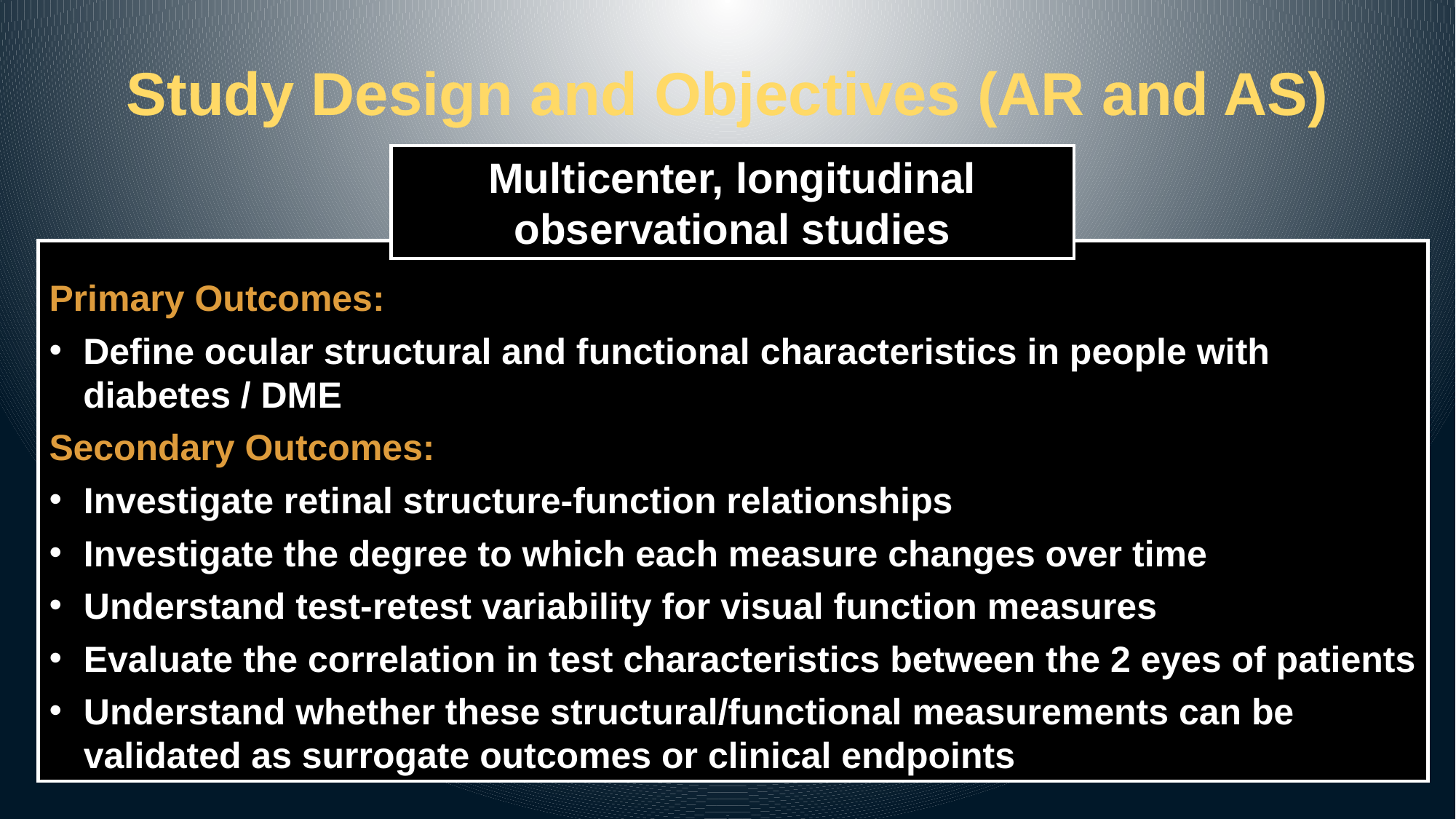

# Study Design and Objectives (AR and AS)
Multicenter, longitudinal observational studies

Primary Outcomes:
Define ocular structural and functional characteristics in people with diabetes / DME
Secondary Outcomes:
Investigate retinal structure-function relationships
Investigate the degree to which each measure changes over time
Understand test-retest variability for visual function measures
Evaluate the correlation in test characteristics between the 2 eyes of patients
Understand whether these structural/functional measurements can be validated as surrogate outcomes or clinical endpoints